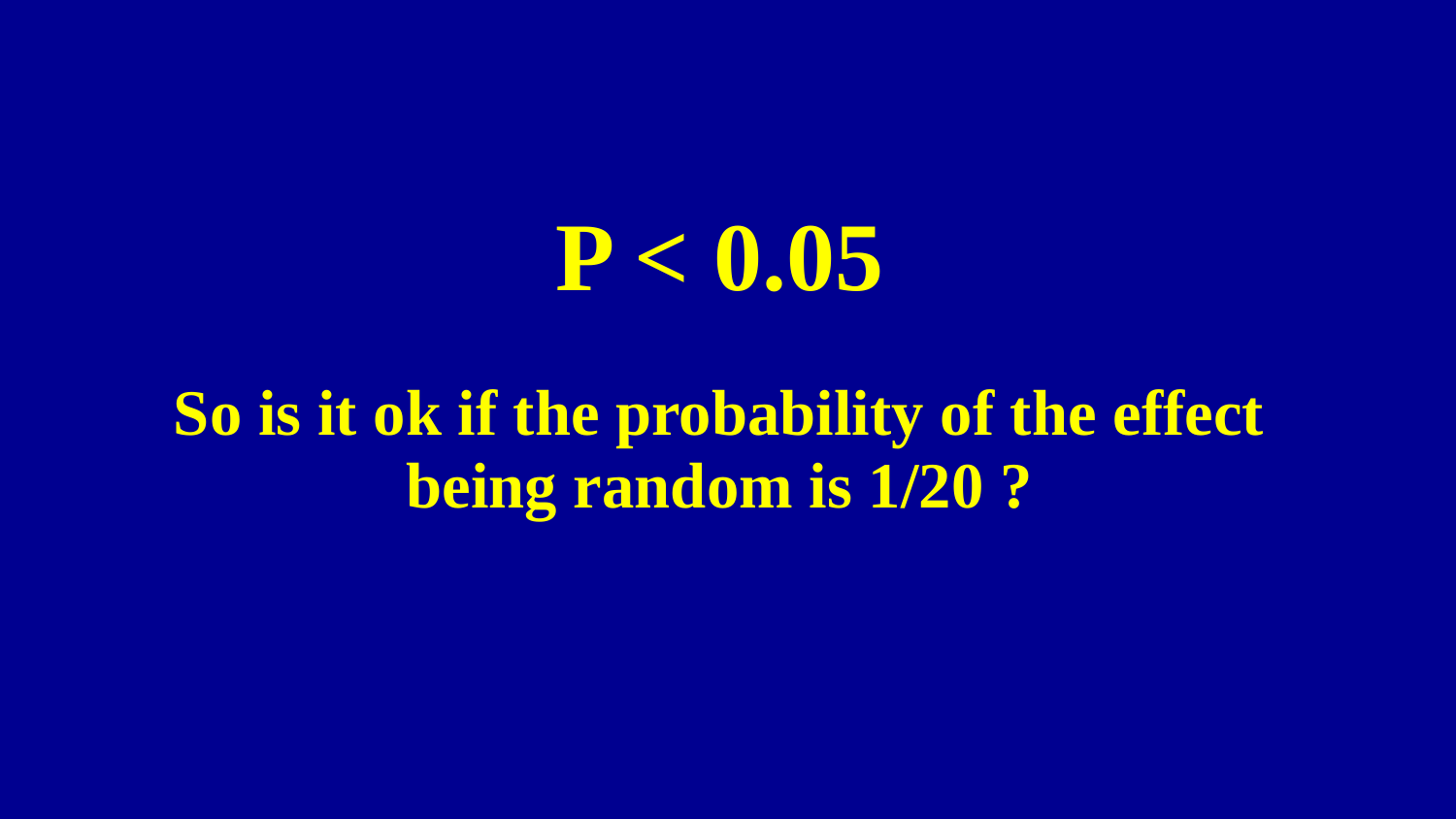

P < 0.05
So is it ok if the probability of the effect being random is 1/20 ?